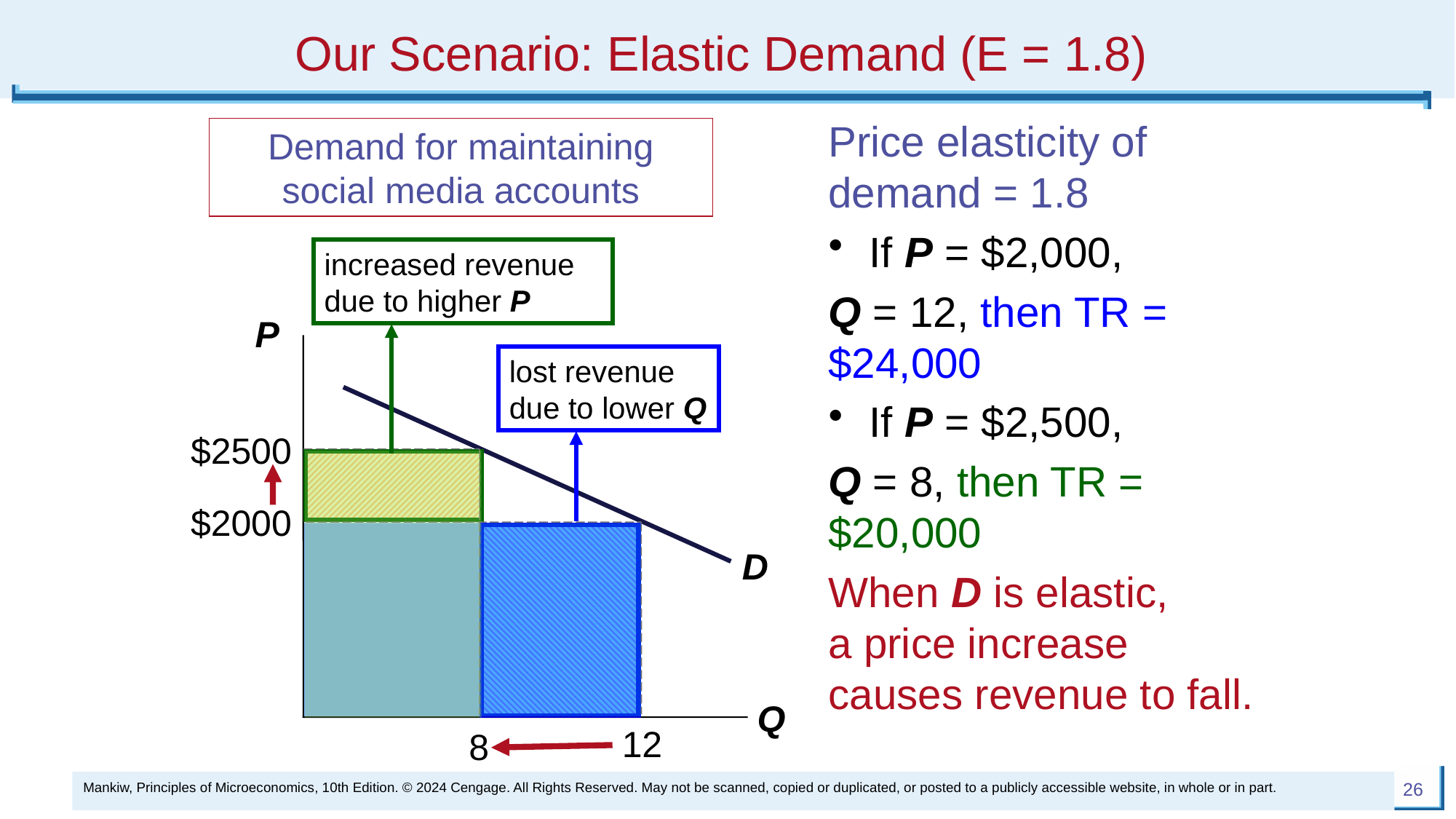

# Our Scenario: Elastic Demand (E = 1.8)
Price elasticity of demand = 1.8
If P = $2,000,
Q = 12, then TR = $24,000
If P = $2,500,
Q = 8, then TR = $20,000
When D is elastic,
a price increase causes revenue to fall.

Demand for maintaining social media accounts
increased revenue due to higher P
P

Q
lost revenue due to lower Q

D
$2500

8

$2000

12

Mankiw, Principles of Microeconomics, 10th Edition. © 2024 Cengage. All Rights Reserved. May not be scanned, copied or duplicated, or posted to a publicly accessible website, in whole or in part.
26